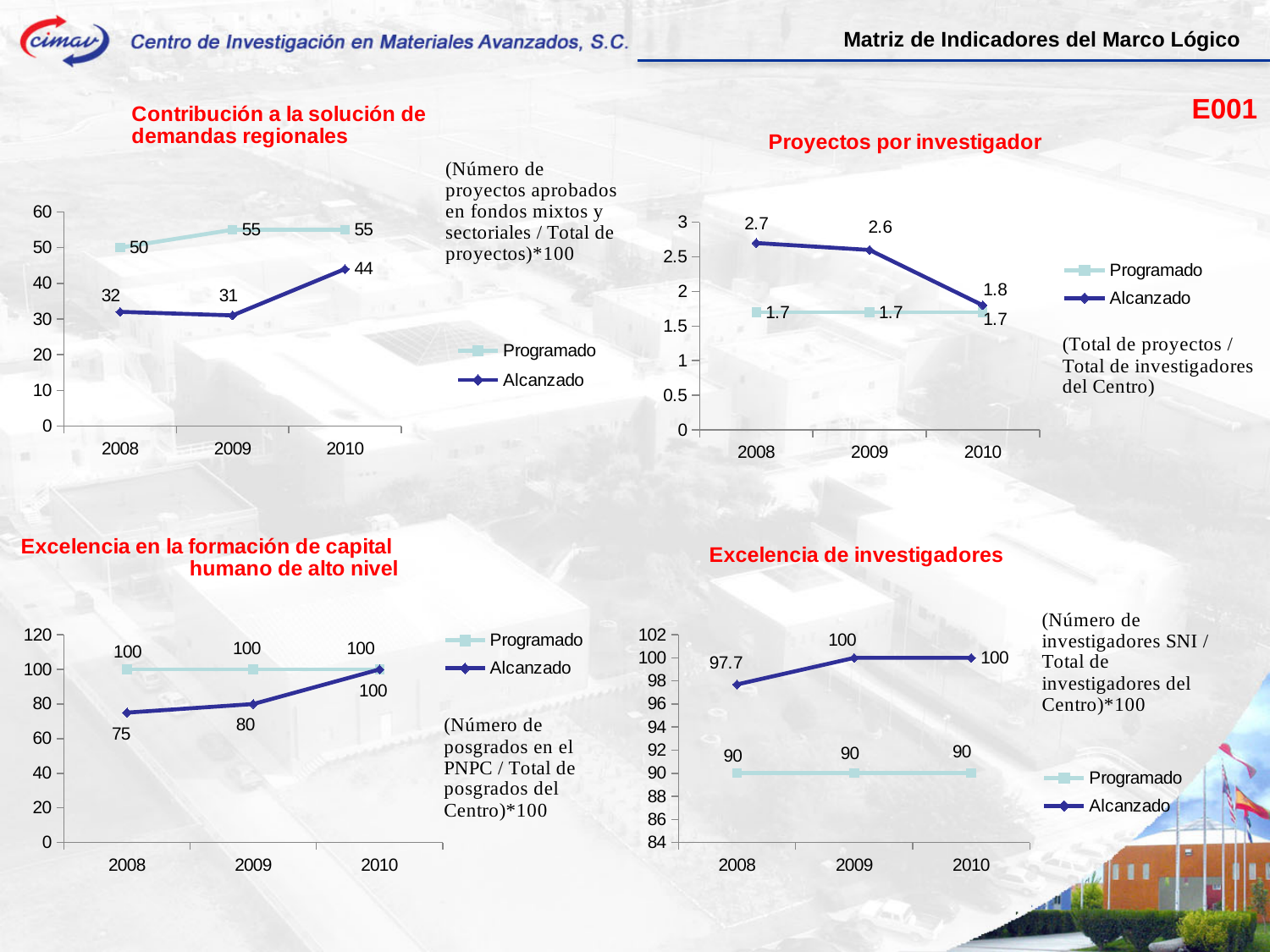

Matriz de Indicadores del Marco Lógico

### Chart

| Category | Programado | Alcanzado |
|---|---|---|
| 2008 | 50.0 | 32.0 |
| 2009 | 55.0 | 31.0 |
| 2010 | 55.0 | 44.0 |
E001

### Chart

| Category | Programado | Alcanzado |
|---|---|---|
| 2008 | 1.7 | 2.7 |
| 2009 | 1.7 | 2.6 |
| 2010 | 1.7 | 1.8 |

### Chart

| Category | Programado | Alcanzado |
|---|---|---|
| 2008 | 100.0 | 75.0 |
| 2009 | 100.0 | 80.0 |
| 2010 | 100.0 | 100.0 |

### Chart

| Category | Programado | Alcanzado |
|---|---|---|
| 2008 | 90.0 | 97.7 |
| 2009 | 90.0 | 100.0 |
| 2010 | 90.0 | 100.0 |